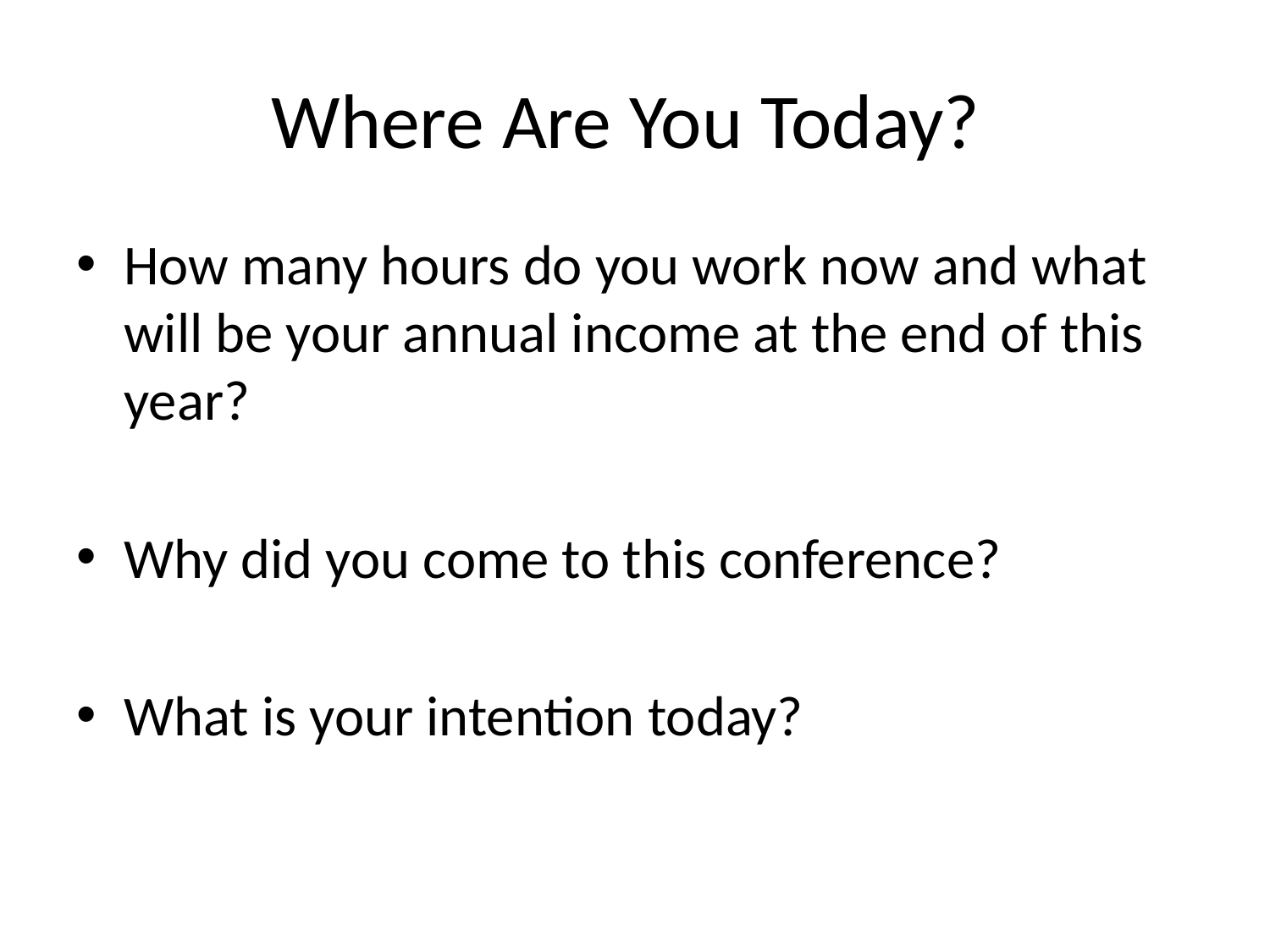

# Where Are You Today?
How many hours do you work now and what will be your annual income at the end of this year?

Why did you come to this conference?

What is your intention today?